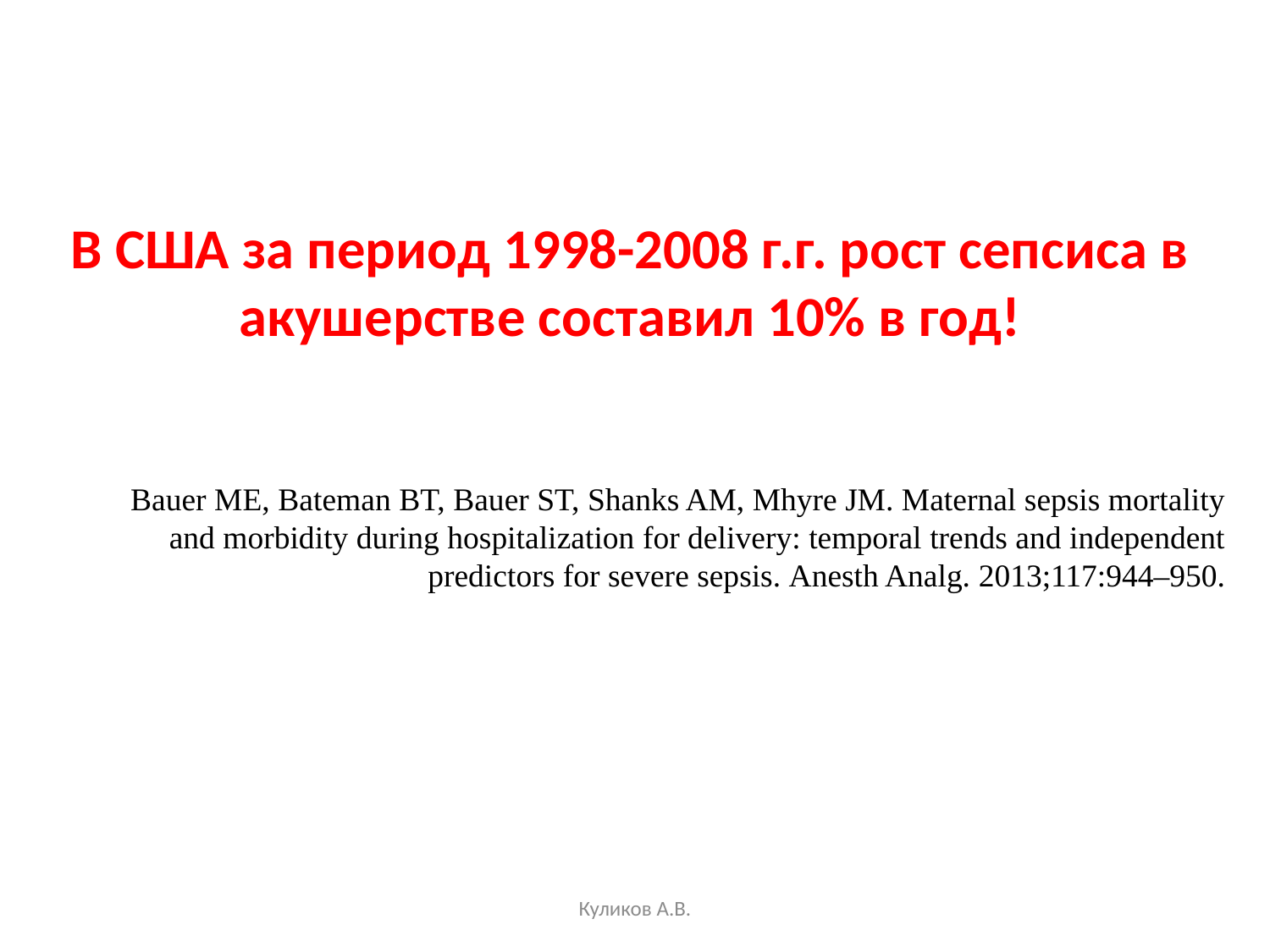

В США за период 1998-2008 г.г. рост сепсиса в акушерстве составил 10% в год!
Bauer ME, Bateman BT, Bauer ST, Shanks AM, Mhyre JM. Maternal sepsis mortality and morbidity during hospitalization for delivery: temporal trends and independent predictors for severe sepsis. Anesth Analg. 2013;117:944–950.
Куликов А.В.